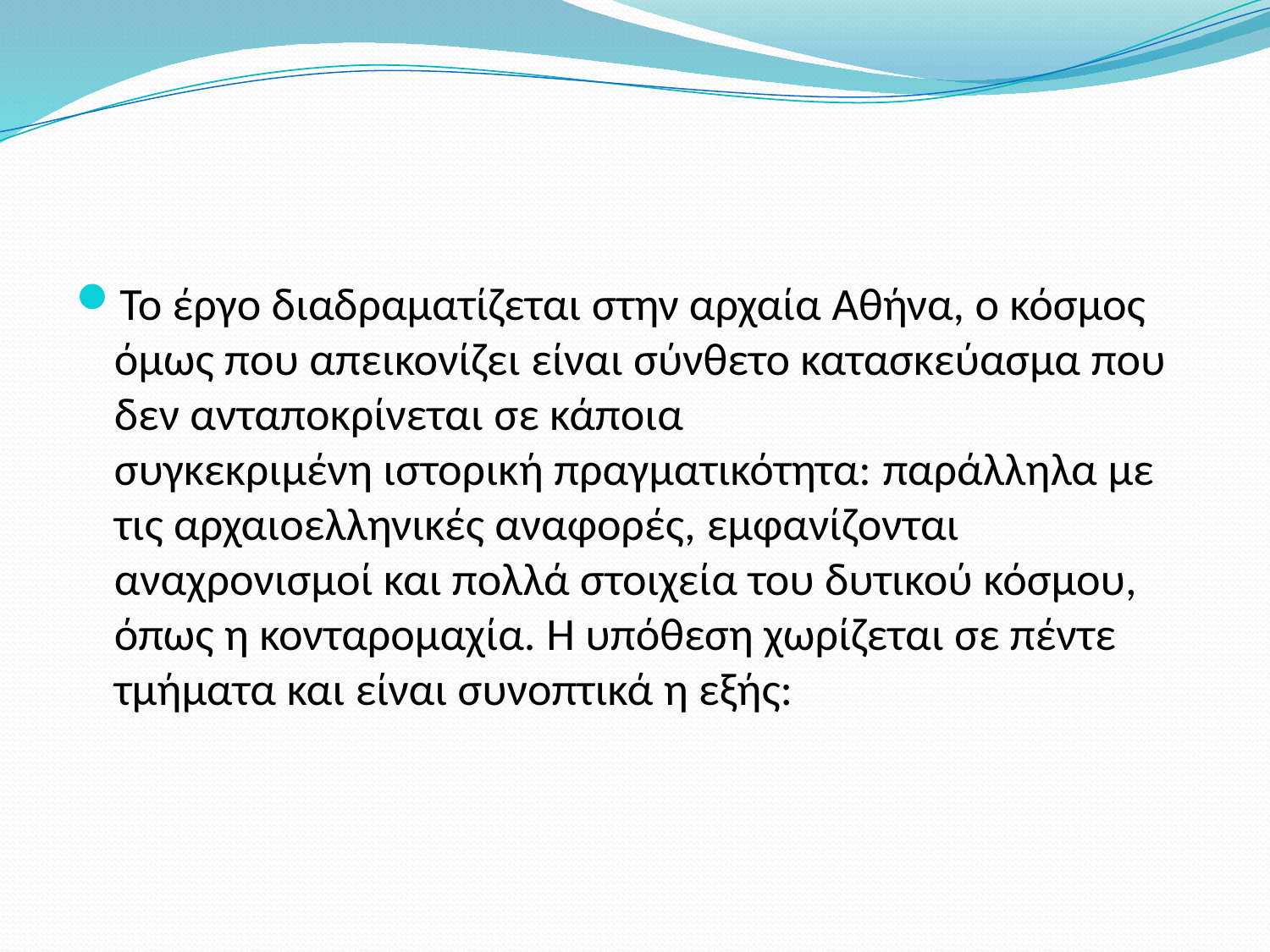

#
Το έργο διαδραματίζεται στην αρχαία Αθήνα, ο κόσμος όμως που απεικονίζει είναι σύνθετο κατασκεύασμα που δεν ανταποκρίνεται σε κάποια συγκεκριμένη ιστορική πραγματικότητα: παράλληλα με τις αρχαιοελληνικές αναφορές, εμφανίζονται αναχρονισμοί και πολλά στοιχεία του δυτικού κόσμου, όπως η κονταρομαχία. Η υπόθεση χωρίζεται σε πέντε τμήματα και είναι συνοπτικά η εξής: